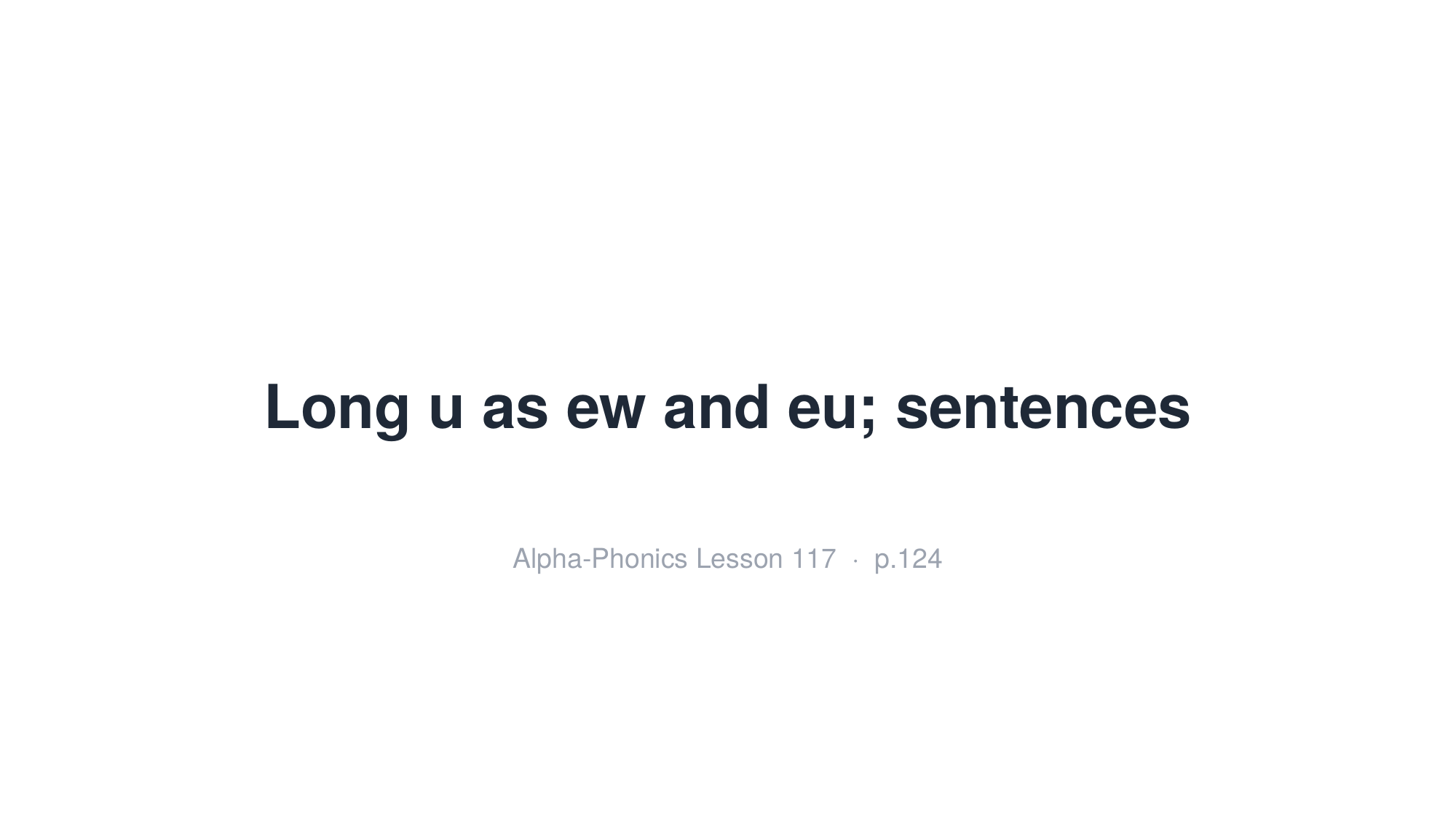

Long u as ew and eu; sentences
Alpha-Phonics Lesson 117  ·  p.124